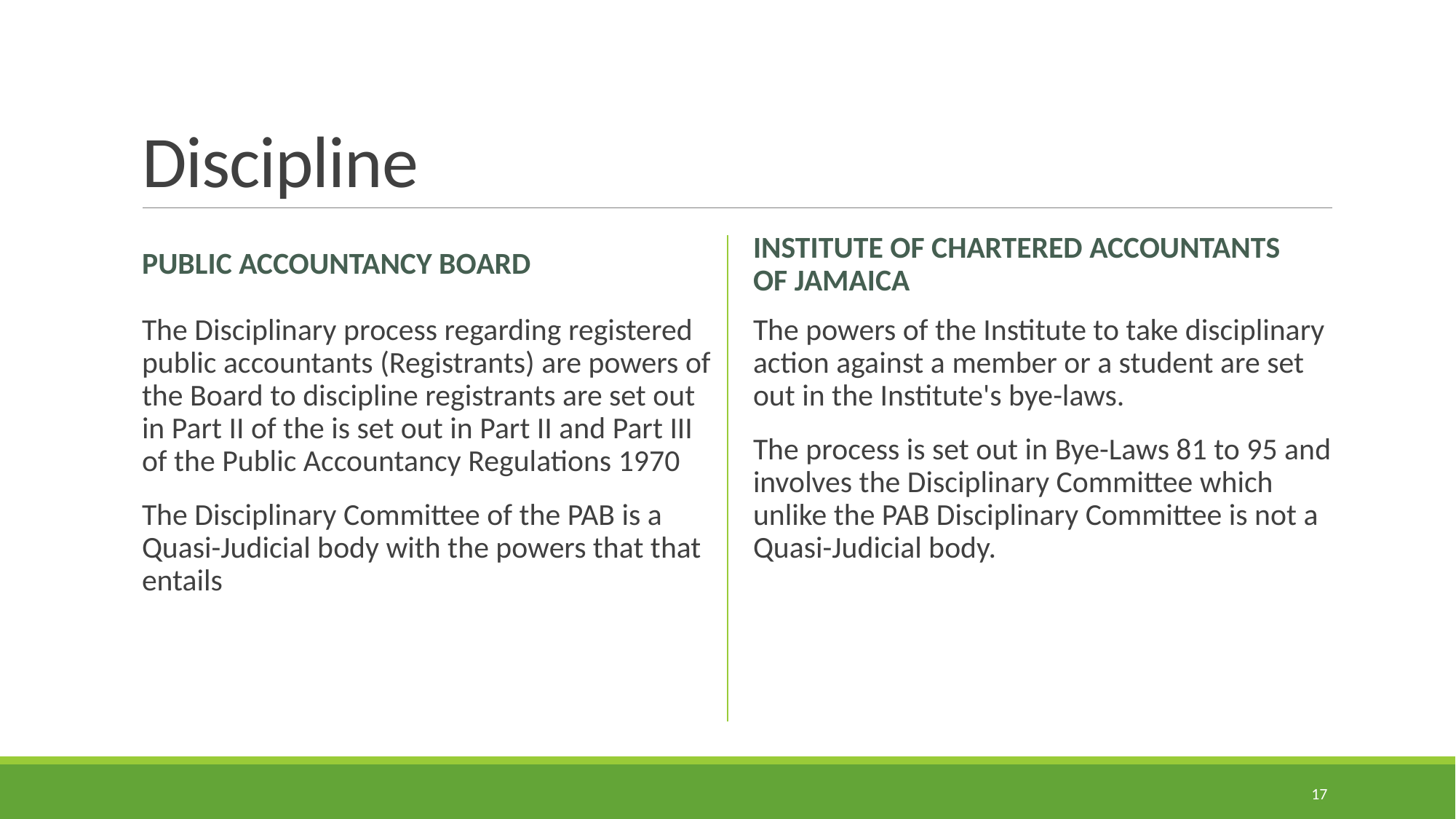

# Discipline
PUBLIC ACCOUNTANCY BOARD
INSTITUTE OF CHARTERED ACCOUNTANTS OF JAMAICA
The Disciplinary process regarding registered  public accountants (Registrants) are powers of the Board to discipline registrants are set out in Part II of the is set out in Part II and Part III of the Public Accountancy Regulations 1970
The Disciplinary Committee of the PAB is a Quasi-Judicial body with the powers that that entails
The powers of the Institute to take disciplinary action against a member or a student are set out in the Institute's bye-laws.
The process is set out in Bye-Laws 81 to 95 and involves the Disciplinary Committee which unlike the PAB Disciplinary Committee is not a Quasi-Judicial body.
17